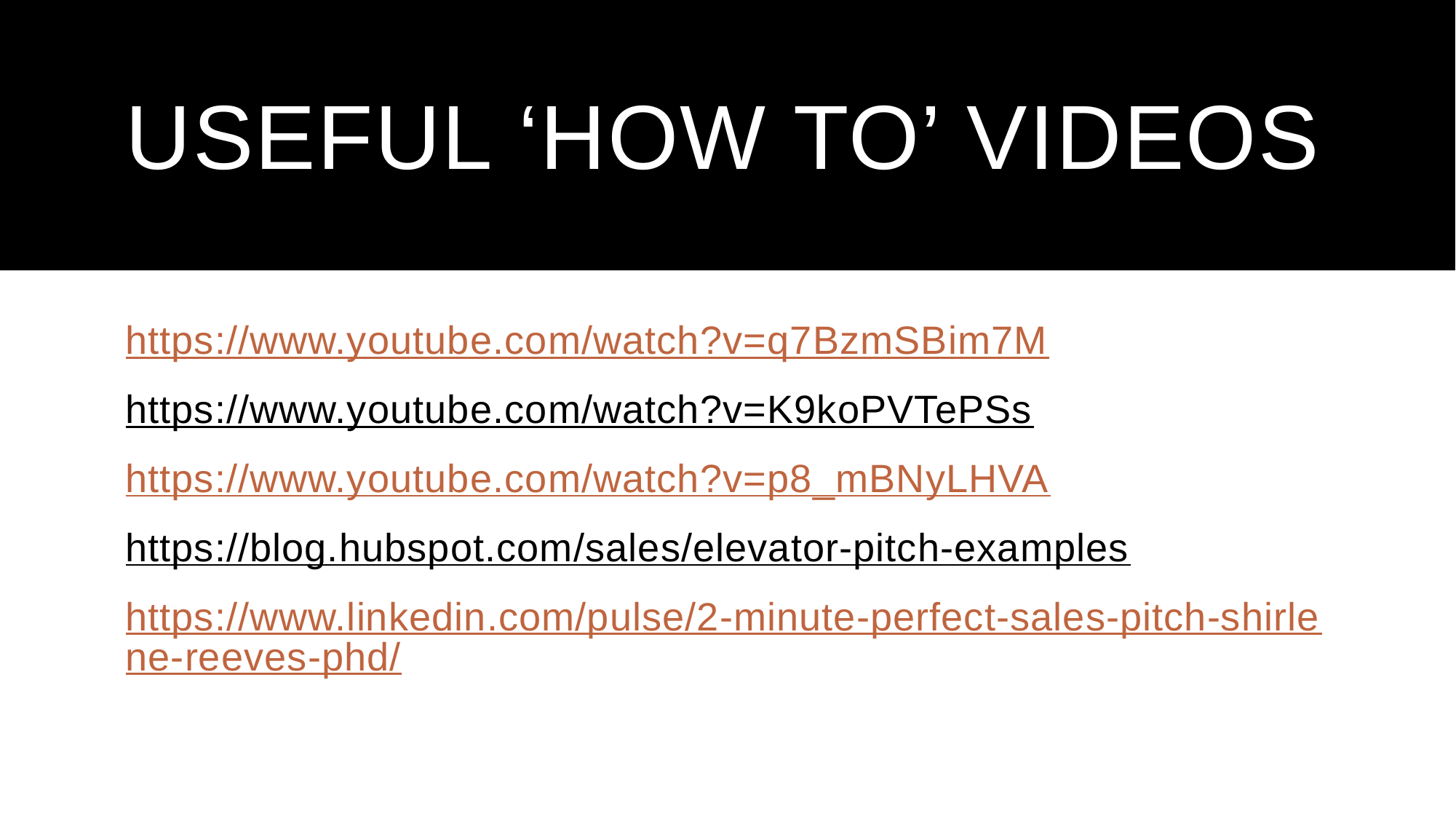

# Useful ‘How to’ videos
https://www.youtube.com/watch?v=q7BzmSBim7M
https://www.youtube.com/watch?v=K9koPVTePSs
https://www.youtube.com/watch?v=p8_mBNyLHVA
https://blog.hubspot.com/sales/elevator-pitch-examples
https://www.linkedin.com/pulse/2-minute-perfect-sales-pitch-shirlene-reeves-phd/